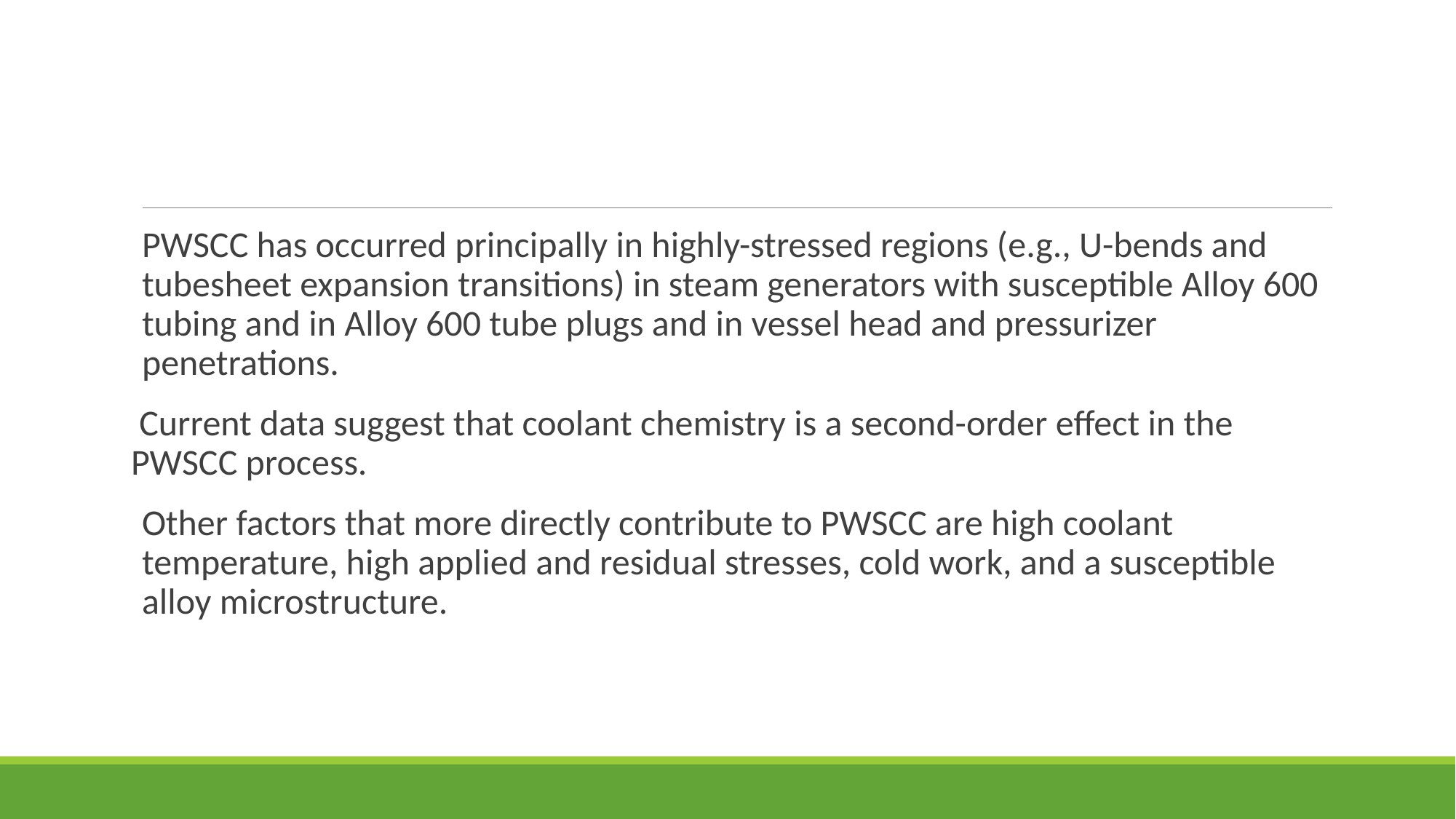

#
PWSCC has occurred principally in highly-stressed regions (e.g., U-bends and tubesheet expansion transitions) in steam generators with susceptible Alloy 600 tubing and in Alloy 600 tube plugs and in vessel head and pressurizer penetrations.
 Current data suggest that coolant chemistry is a second-order effect in the PWSCC process.
Other factors that more directly contribute to PWSCC are high coolant temperature, high applied and residual stresses, cold work, and a susceptible alloy microstructure.